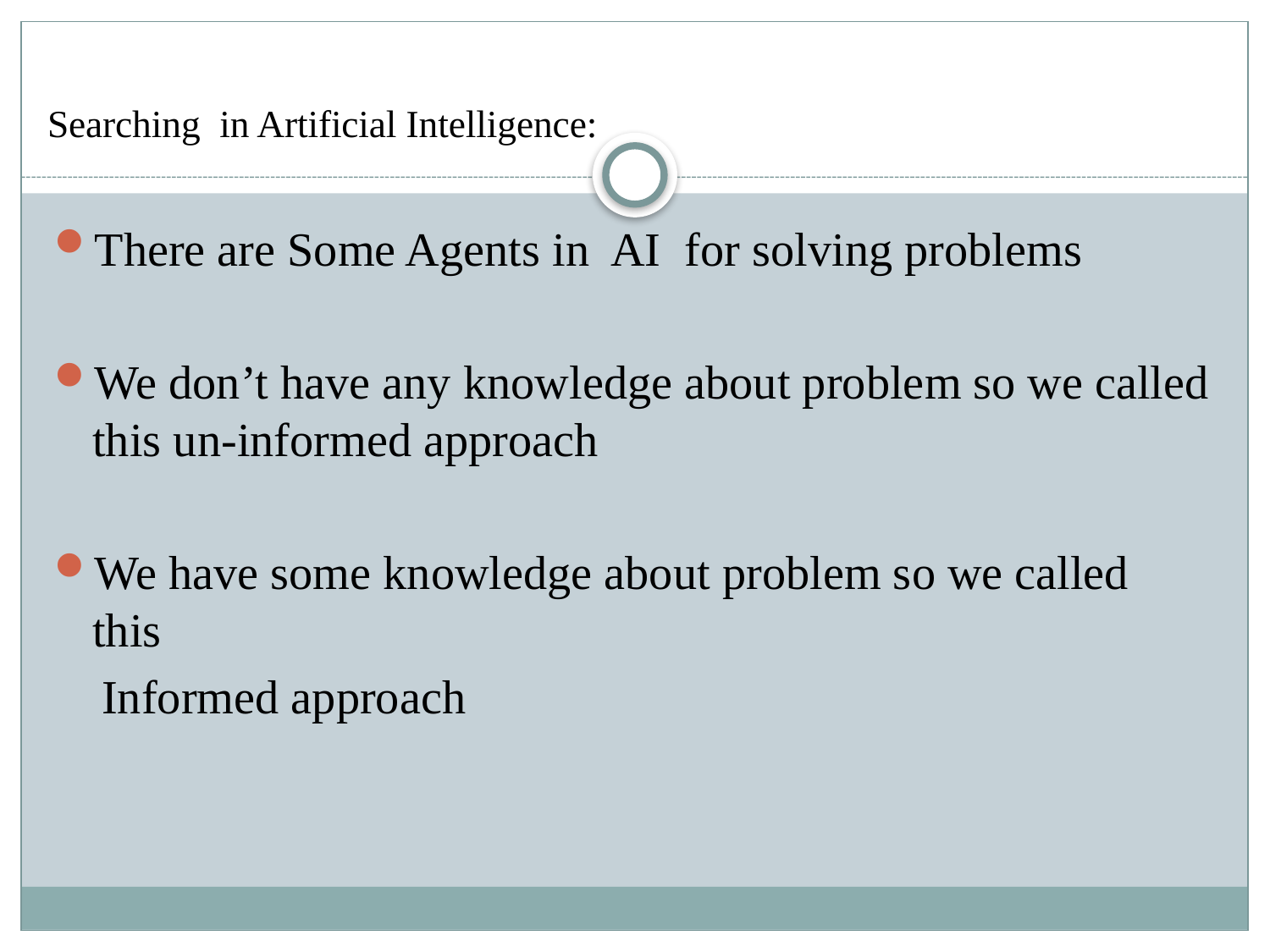

# Searching  in Artificial Intelligence:
There are Some Agents in  AI  for solving problems

We don’t have any knowledge about problem so we called this un-informed approach

We have some knowledge about problem so we called this
    Informed approach